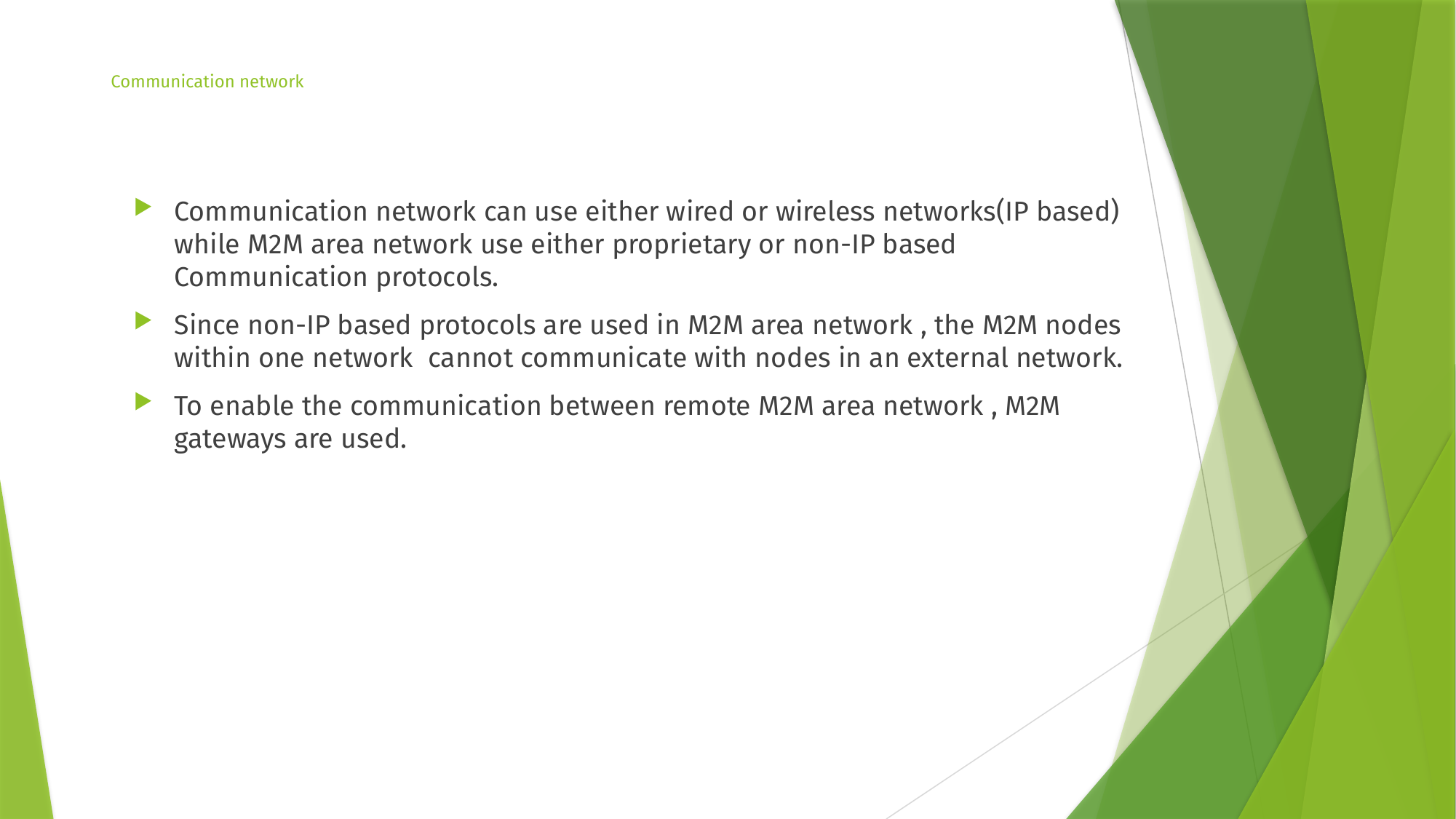

# Communication network
Communication network can use either wired or wireless networks(IP based) while M2M area network use either proprietary or non-IP based Communication protocols.
Since non-IP based protocols are used in M2M area network , the M2M nodes within one network  cannot communicate with nodes in an external network.
To enable the communication between remote M2M area network , M2M gateways are used.